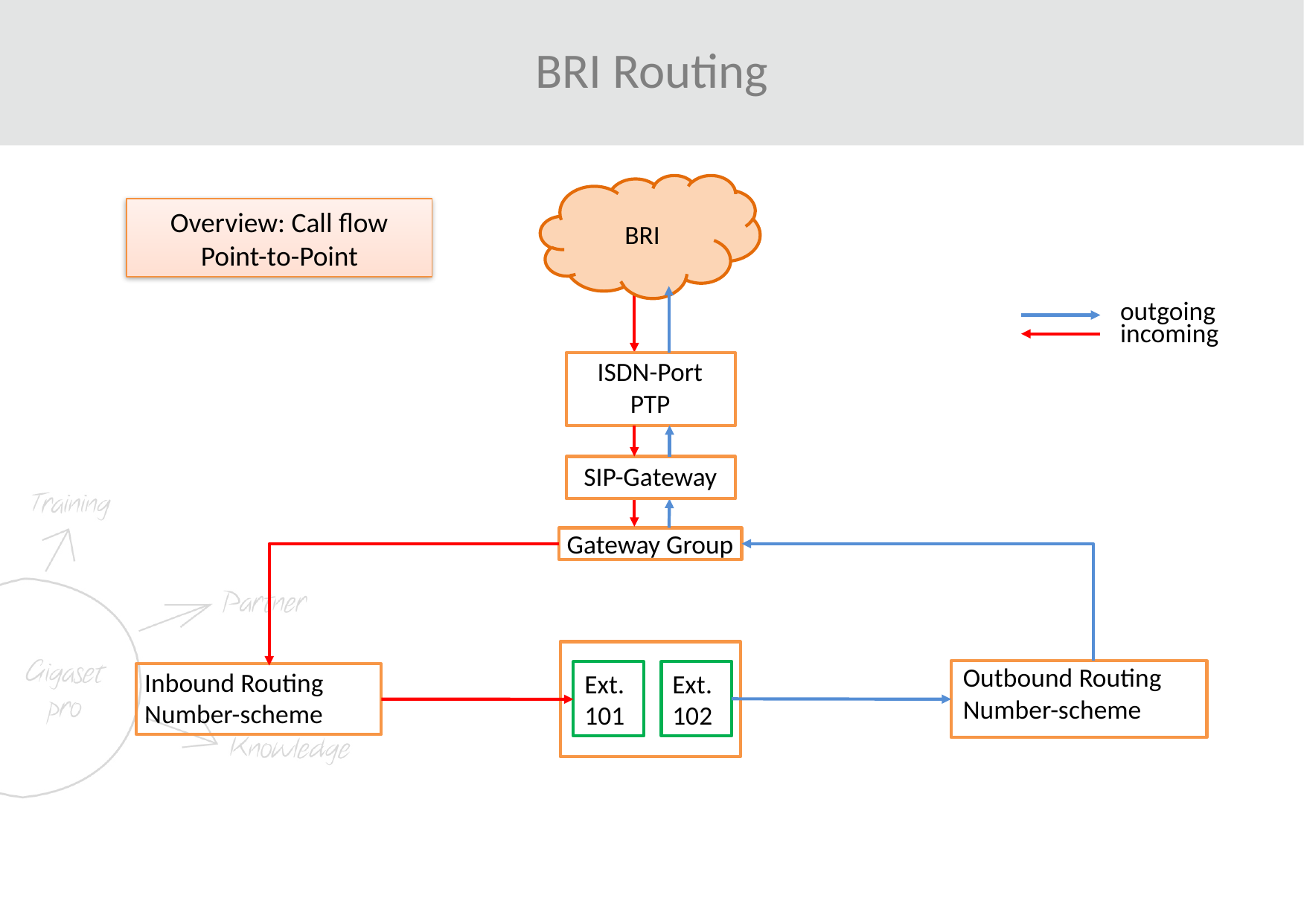

# BRI Routing
BRI
Overview: Call flow Point-to-Point
outgoing
incoming
ISDN-Port
PTP

SIP-Gateway

Gateway Group

Outbound Routing
Number-scheme

Ext. 101
Ext. 102

Inbound Routing
Number-scheme